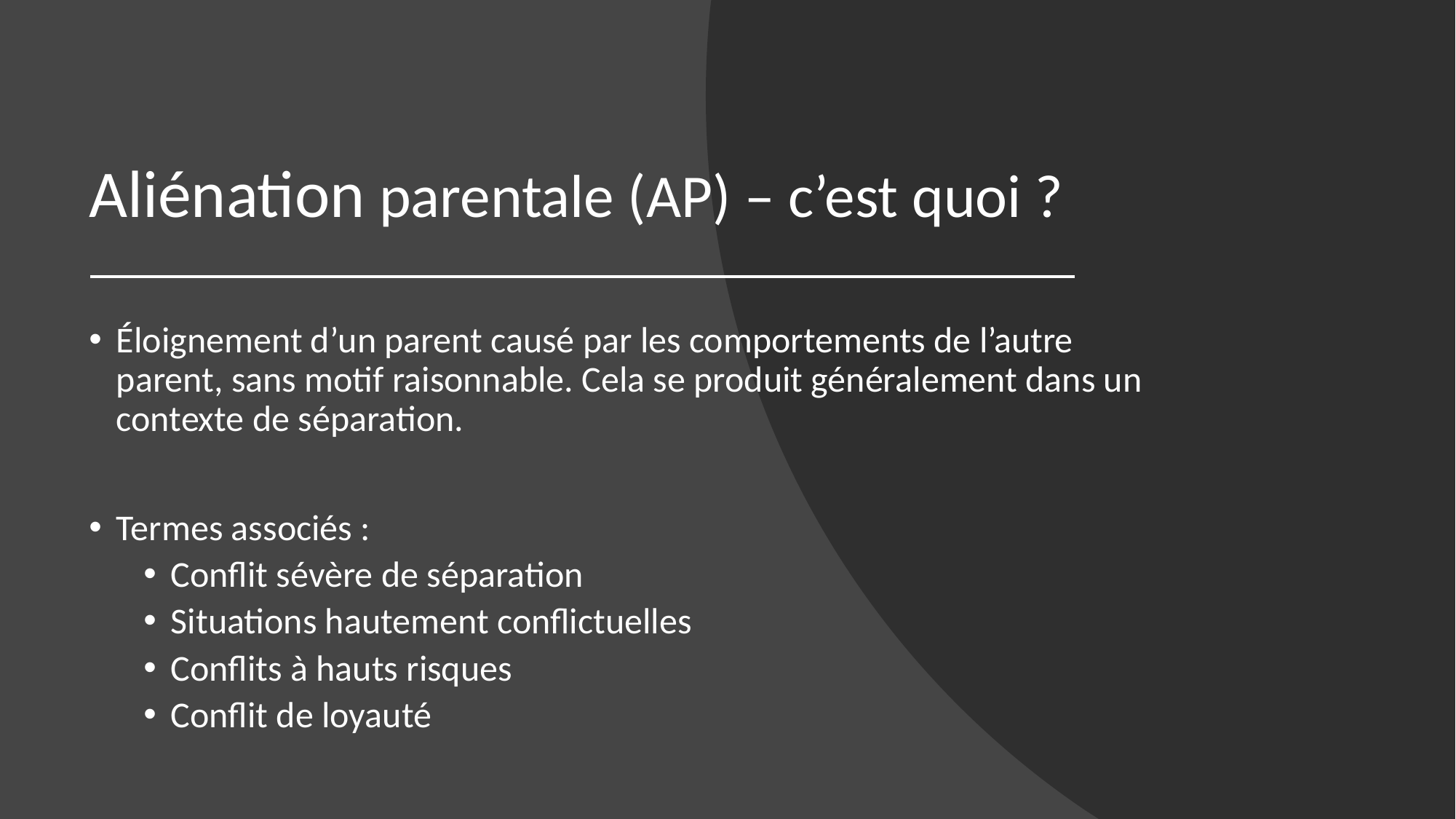

# Aliénation parentale (AP) – c’est quoi ?
Éloignement d’un parent causé par les comportements de l’autre parent, sans motif raisonnable. Cela se produit généralement dans un contexte de séparation.

Termes associés :
Conflit sévère de séparation
Situations hautement conflictuelles
Conflits à hauts risques
Conflit de loyauté